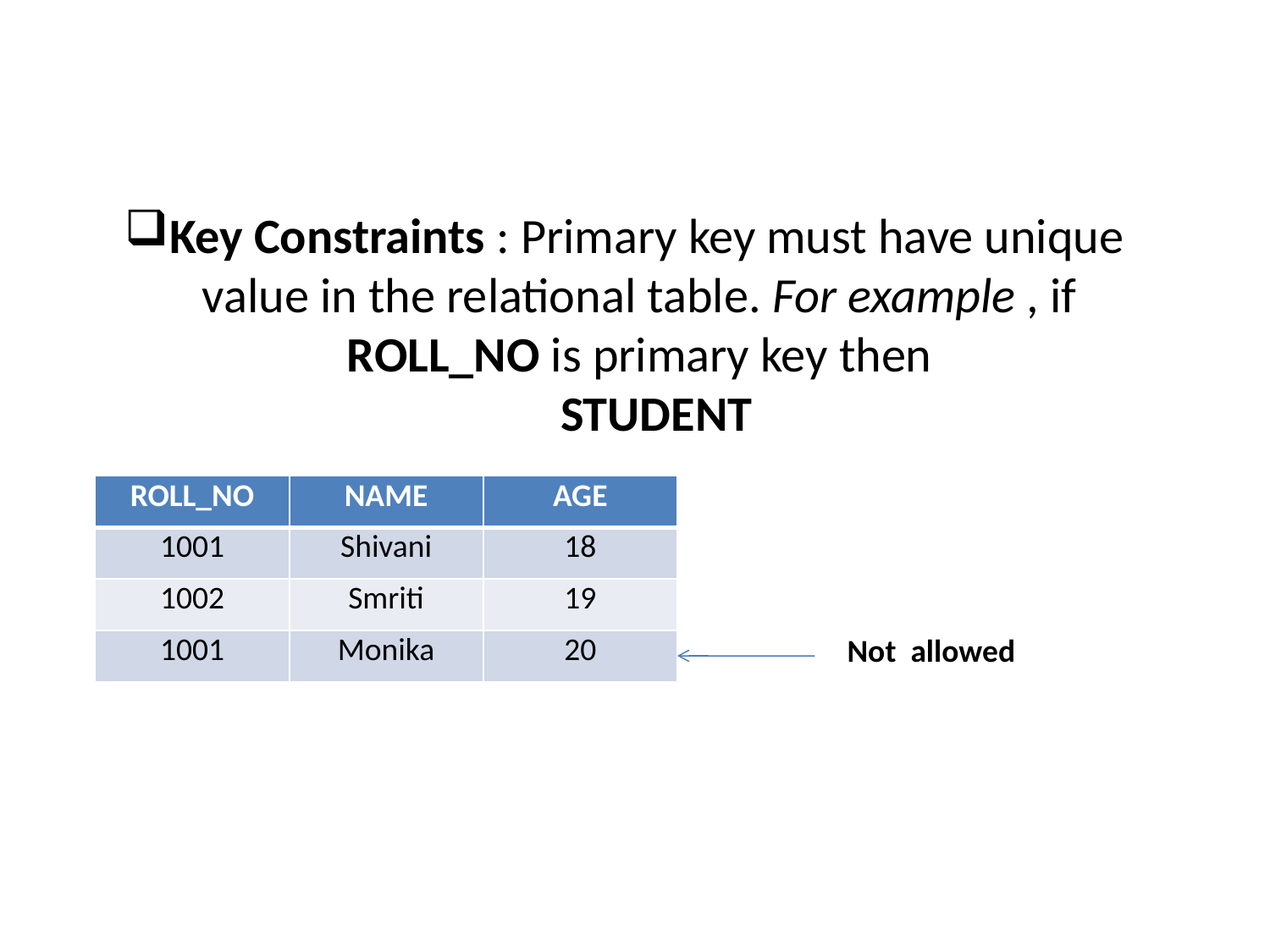

# Key Constraints : Primary key must have unique value in the relational table. For example , if ROLL_NO is primary key then STUDENT
| ROLL\_NO | NAME | AGE |
| --- | --- | --- |
| 1001 | Shivani | 18 |
| 1002 | Smriti | 19 |
| 1001 | Monika | 20 |
Not  allowed